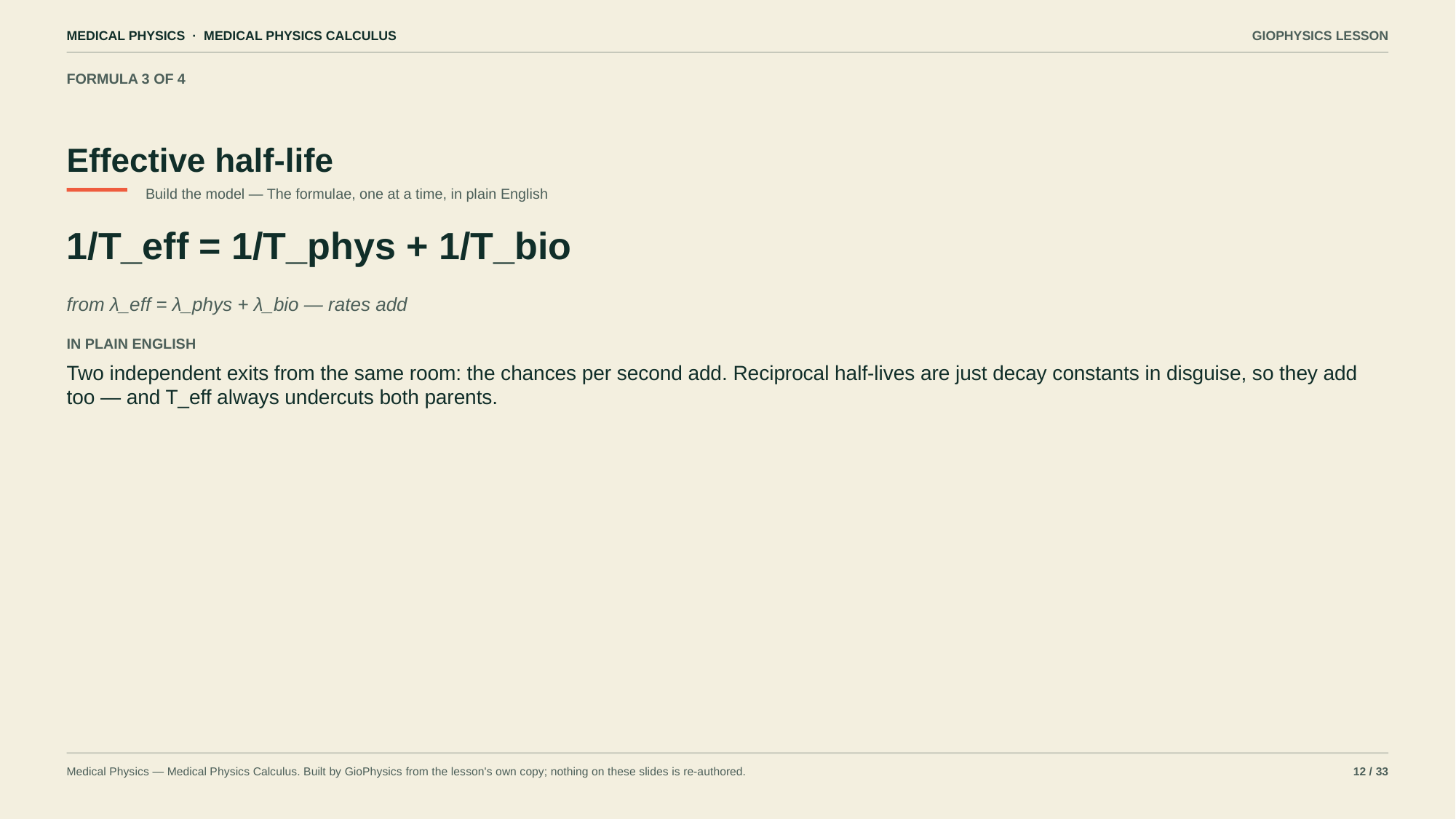

MEDICAL PHYSICS  ·  MEDICAL PHYSICS CALCULUS
GIOPHYSICS LESSON

FORMULA 3 OF 4
Effective half-life
Build the model — The formulae, one at a time, in plain English

1/T_eff = 1/T_phys + 1/T_bio
from λ_eff = λ_phys + λ_bio — rates add
IN PLAIN ENGLISH
Two independent exits from the same room: the chances per second add. Reciprocal half-lives are just decay constants in disguise, so they add too — and T_eff always undercuts both parents.

Medical Physics — Medical Physics Calculus. Built by GioPhysics from the lesson's own copy; nothing on these slides is re-authored.
12 / 33